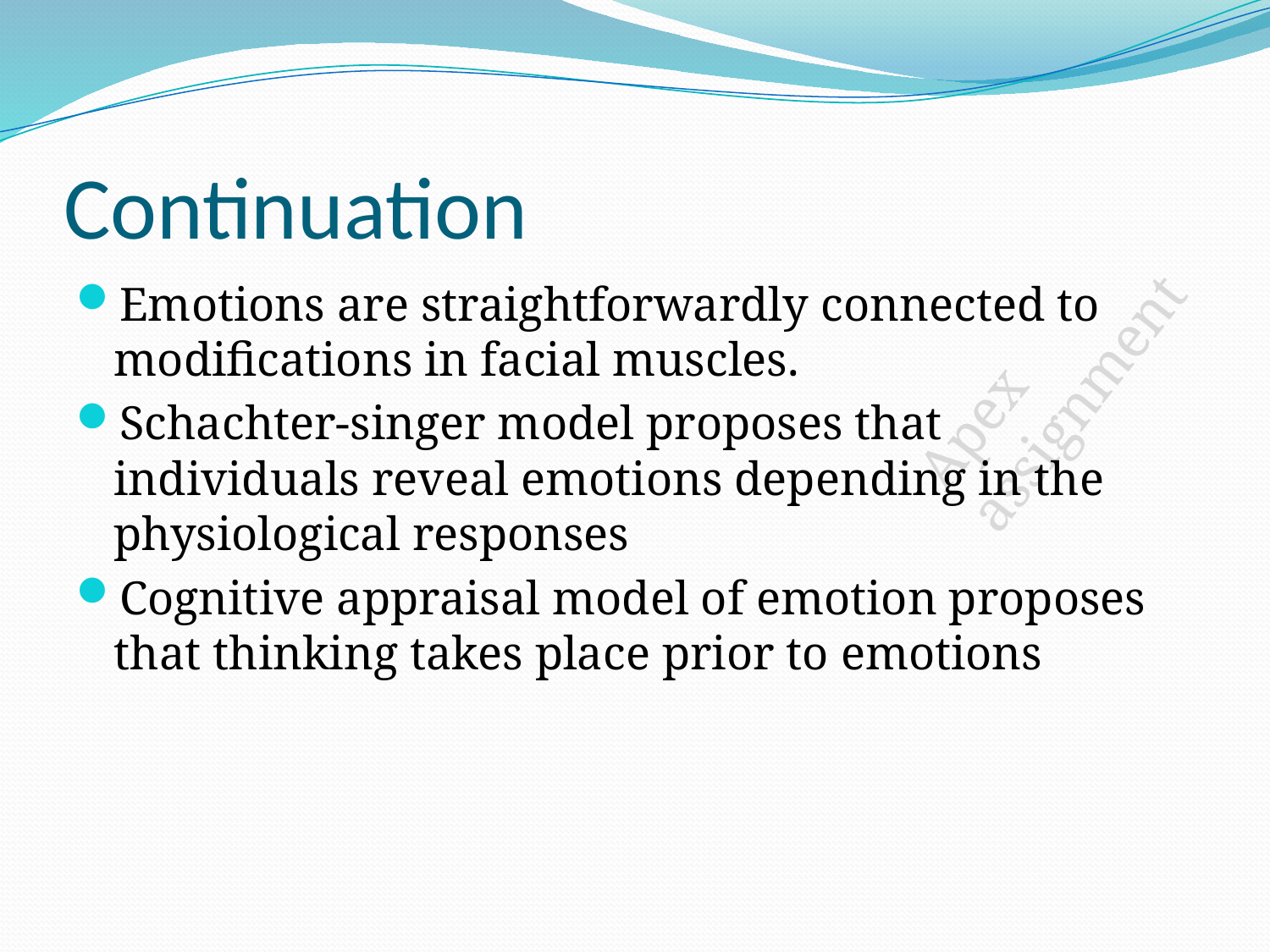

# Continuation
Emotions are straightforwardly connected to modifications in facial muscles.
Schachter-singer model proposes that individuals reveal emotions depending in the physiological responses
Cognitive appraisal model of emotion proposes that thinking takes place prior to emotions